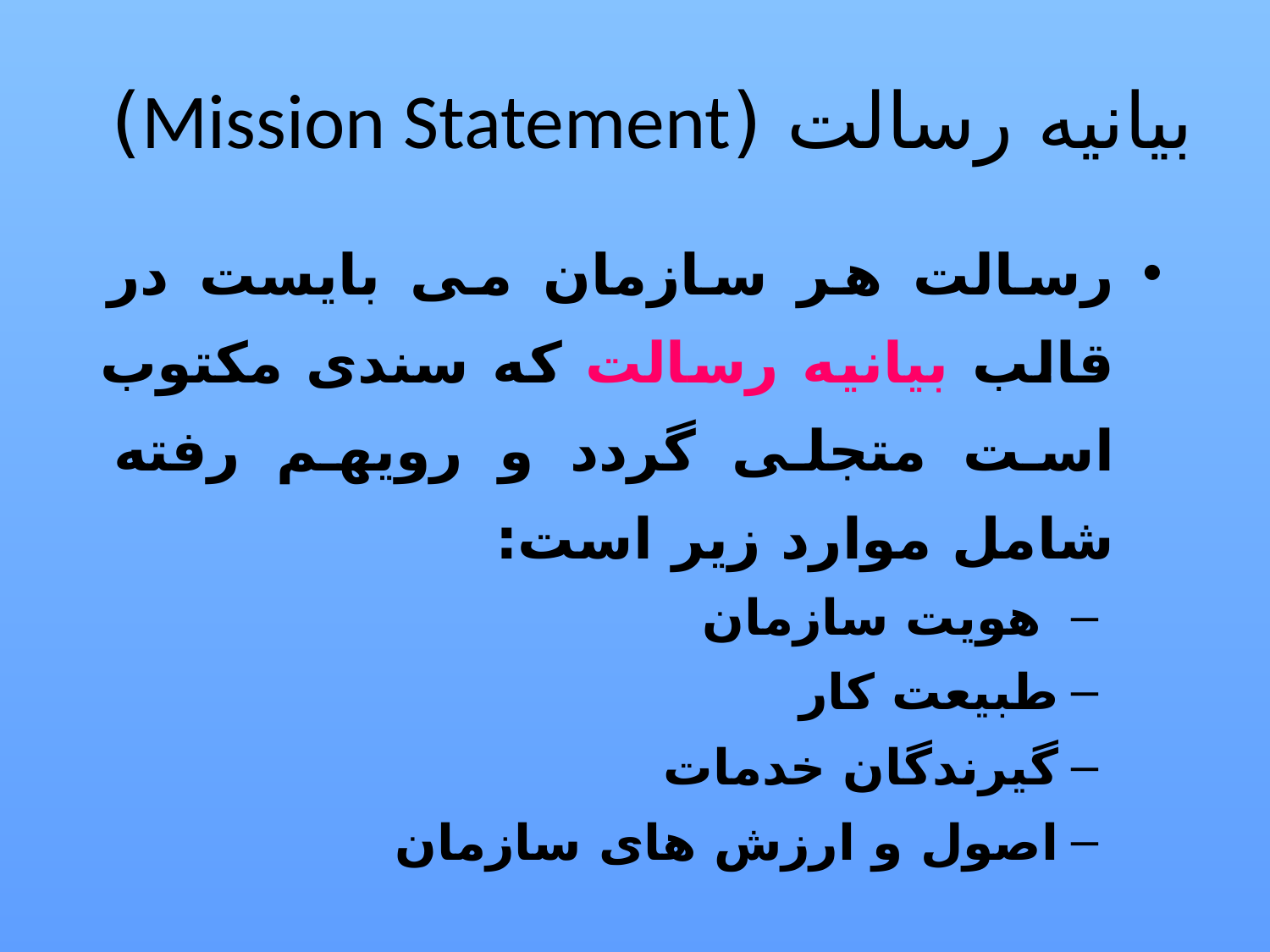

# بیانیه رسالت (Mission Statement)
رسالت هر سازمان می بایست در قالب بیانیه رسالت که سندی مکتوب است متجلی گردد و رویهم رفته شامل موارد زیر است:
 هویت سازمان
طبیعت کار
گیرندگان خدمات
اصول و ارزش های سازمان